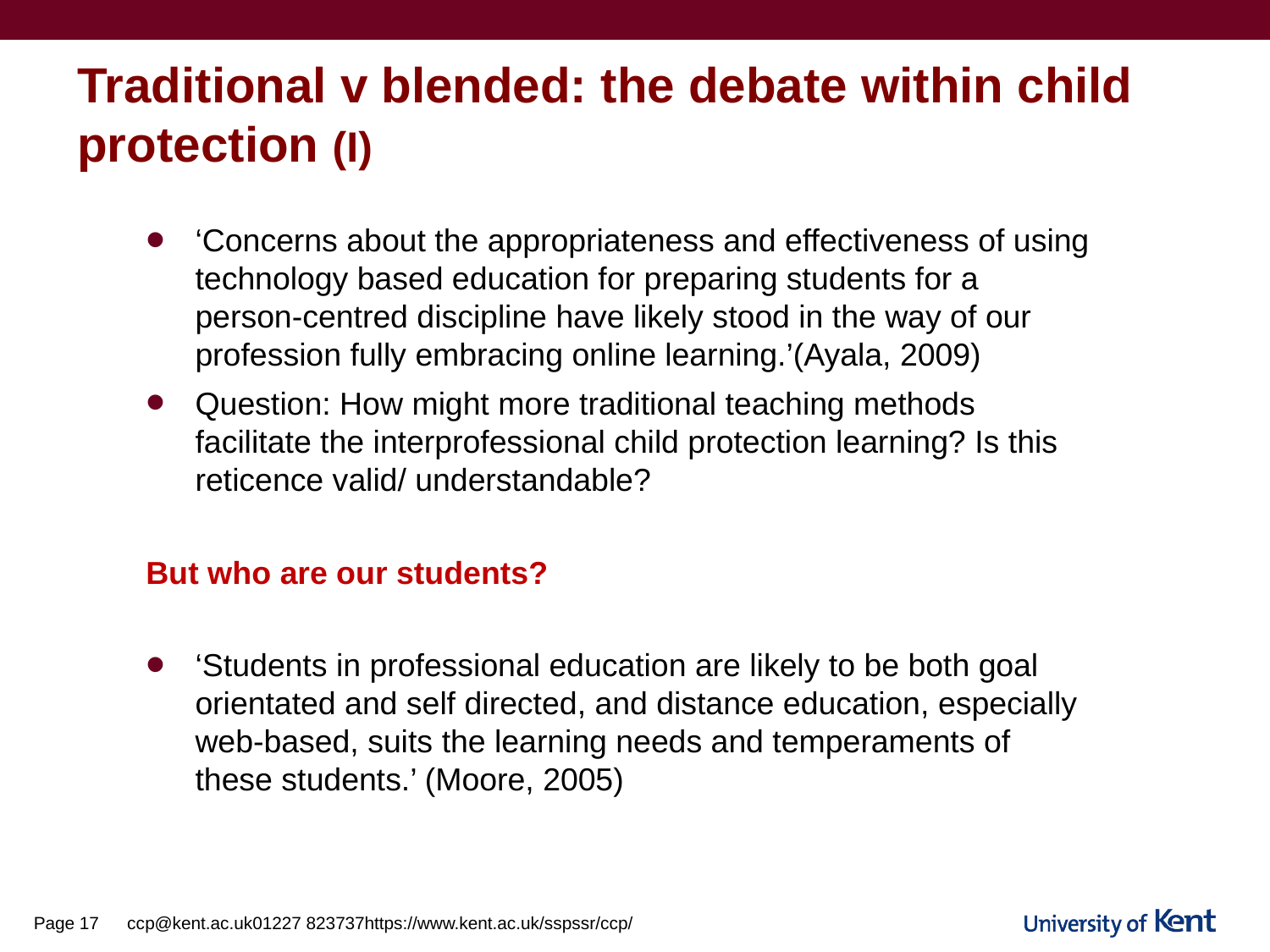

# Traditional v blended: the debate within child protection (I)

‘Concerns about the appropriateness and effectiveness of using technology based education for preparing students for a person-centred discipline have likely stood in the way of our profession fully embracing online learning.’(Ayala, 2009)
Question: How might more traditional teaching methods facilitate the interprofessional child protection learning? Is this reticence valid/ understandable?

But who are our students?

‘Students in professional education are likely to be both goal orientated and self directed, and distance education, especially web-based, suits the learning needs and temperaments of these students.’ (Moore, 2005)

Page 17
ccp@kent.ac.uk		01227 823737		https://www.kent.ac.uk/sspssr/ccp/